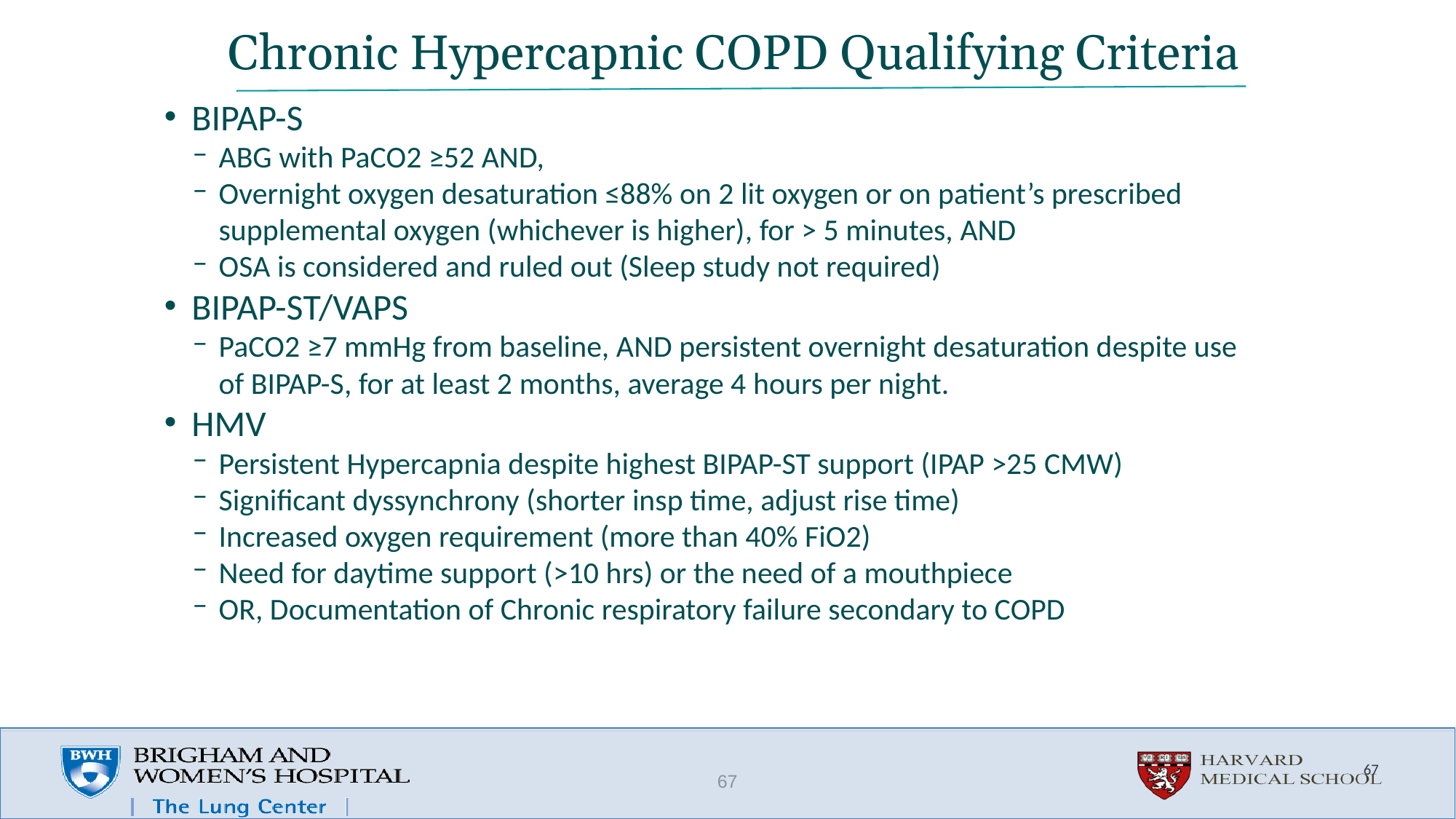

# Chronic Hypercapnic COPD Qualifying Criteria
BIPAP-S
ABG with PaCO2 ≥52 AND,
Overnight oxygen desaturation ≤88% on 2 lit oxygen or on patient’s prescribed supplemental oxygen (whichever is higher), for > 5 minutes, AND
OSA is considered and ruled out (Sleep study not required)
BIPAP-ST/VAPS
PaCO2 ≥7 mmHg from baseline, AND persistent overnight desaturation despite use of BIPAP-S, for at least 2 months, average 4 hours per night.
HMV
Persistent Hypercapnia despite highest BIPAP-ST support (IPAP >25 CMW)
Significant dyssynchrony (shorter insp time, adjust rise time)
Increased oxygen requirement (more than 40% FiO2)
Need for daytime support (>10 hrs) or the need of a mouthpiece
OR, Documentation of Chronic respiratory failure secondary to COPD